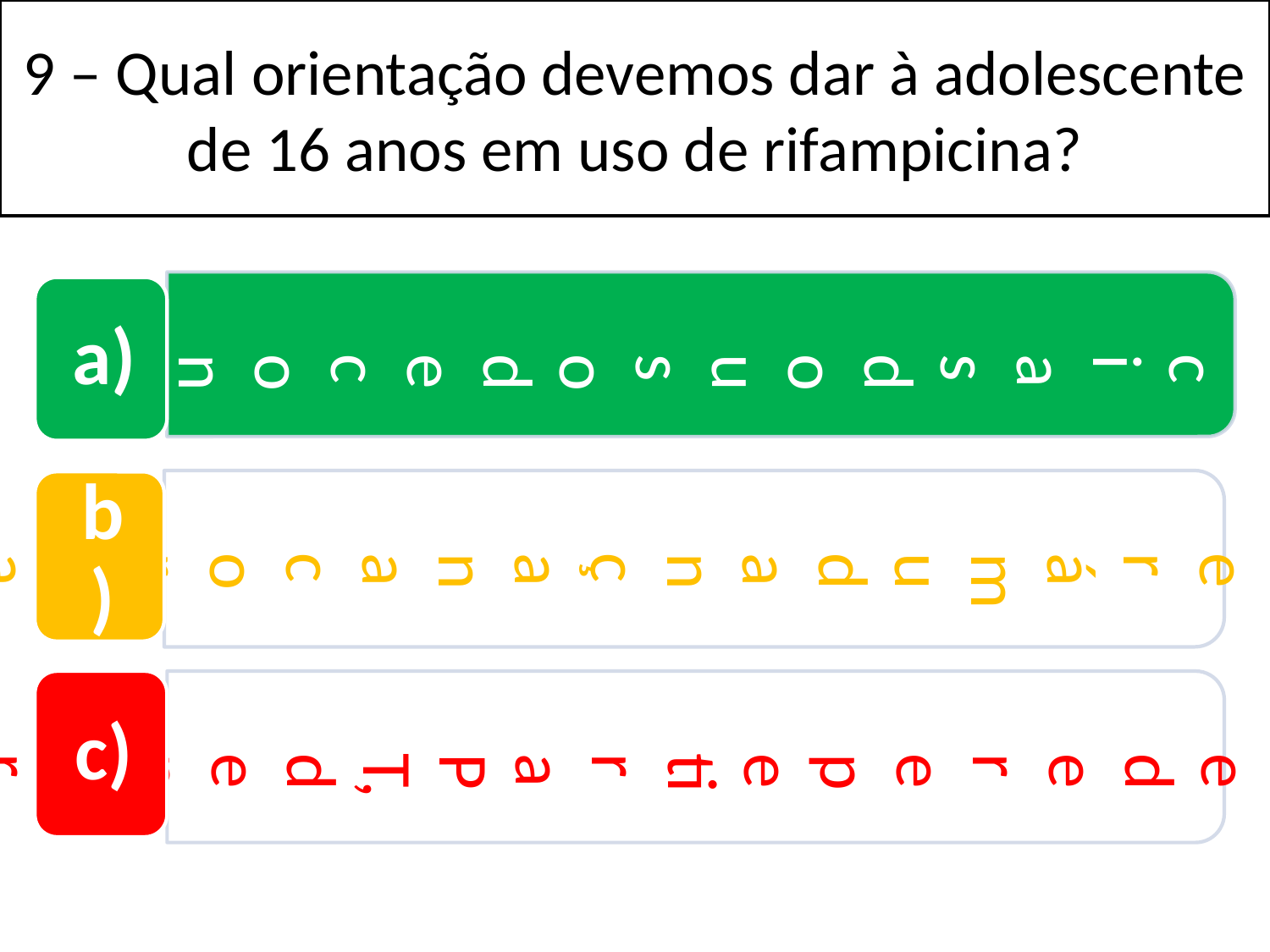

9 – Qual orientação devemos dar à adolescente de 16 anos em uso de rifampicina?
Potenciais consequências do uso de contraceptivos hormonais
Não haverá mudança na cor da urina
Necessidade de repetir a PT, dentro de 1 ano
a)
b)
c)